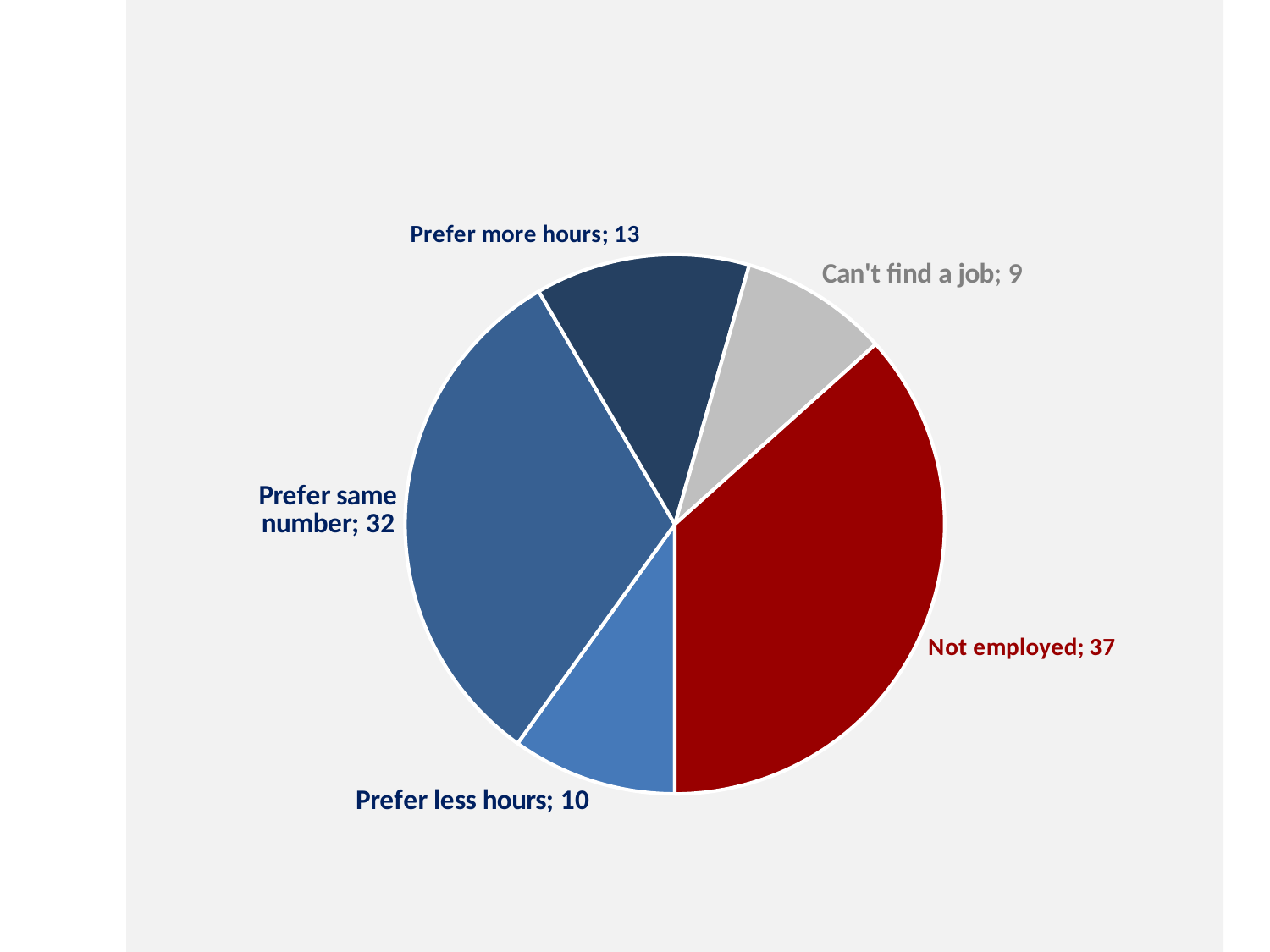

### Chart

| Category | Total |
|---|---|
| Prefer less hours | 10.0 |
| Prefer same number | 32.0 |
| Prefer more hours | 13.0 |
| Can't find a job | 9.0 |
| Not employed | 37.0 |
Students’ Employment Status